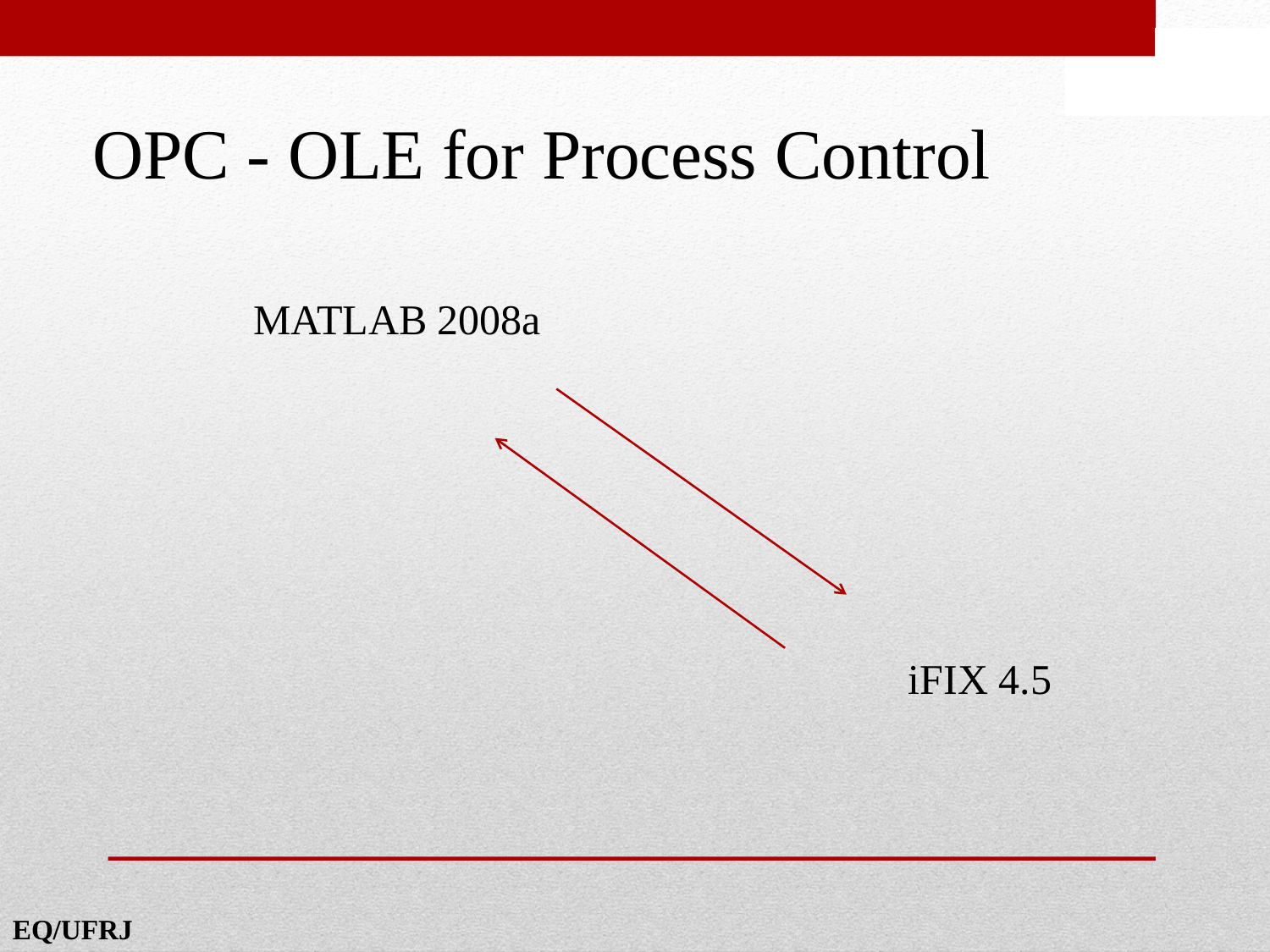

OPC - OLE for Process Control
MATLAB 2008a
iFIX 4.5